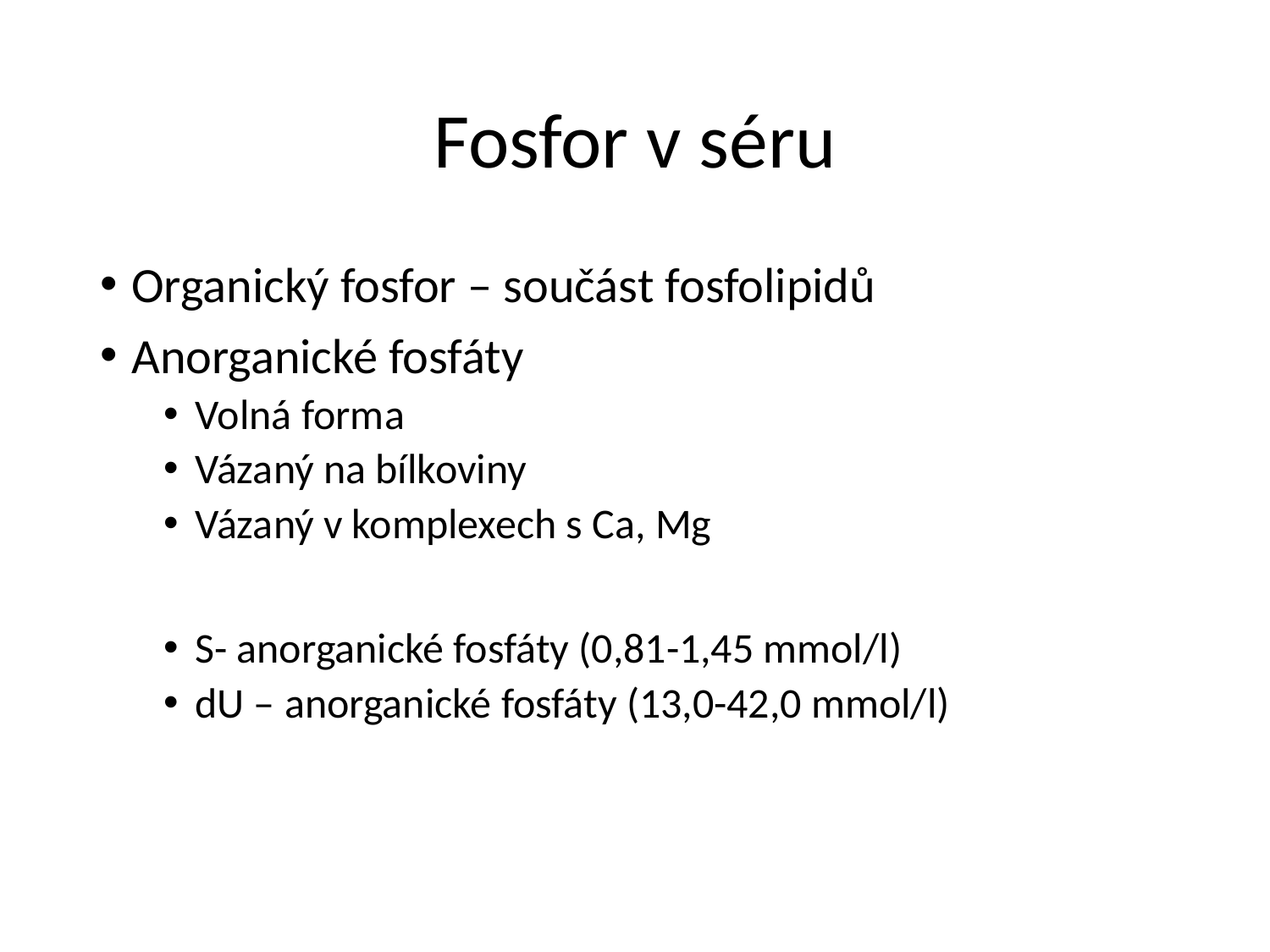

# Fosfor v séru
Organický fosfor – součást fosfolipidů
Anorganické fosfáty
Volná forma
Vázaný na bílkoviny
Vázaný v komplexech s Ca, Mg

S- anorganické fosfáty (0,81-1,45 mmol/l)
dU – anorganické fosfáty (13,0-42,0 mmol/l)